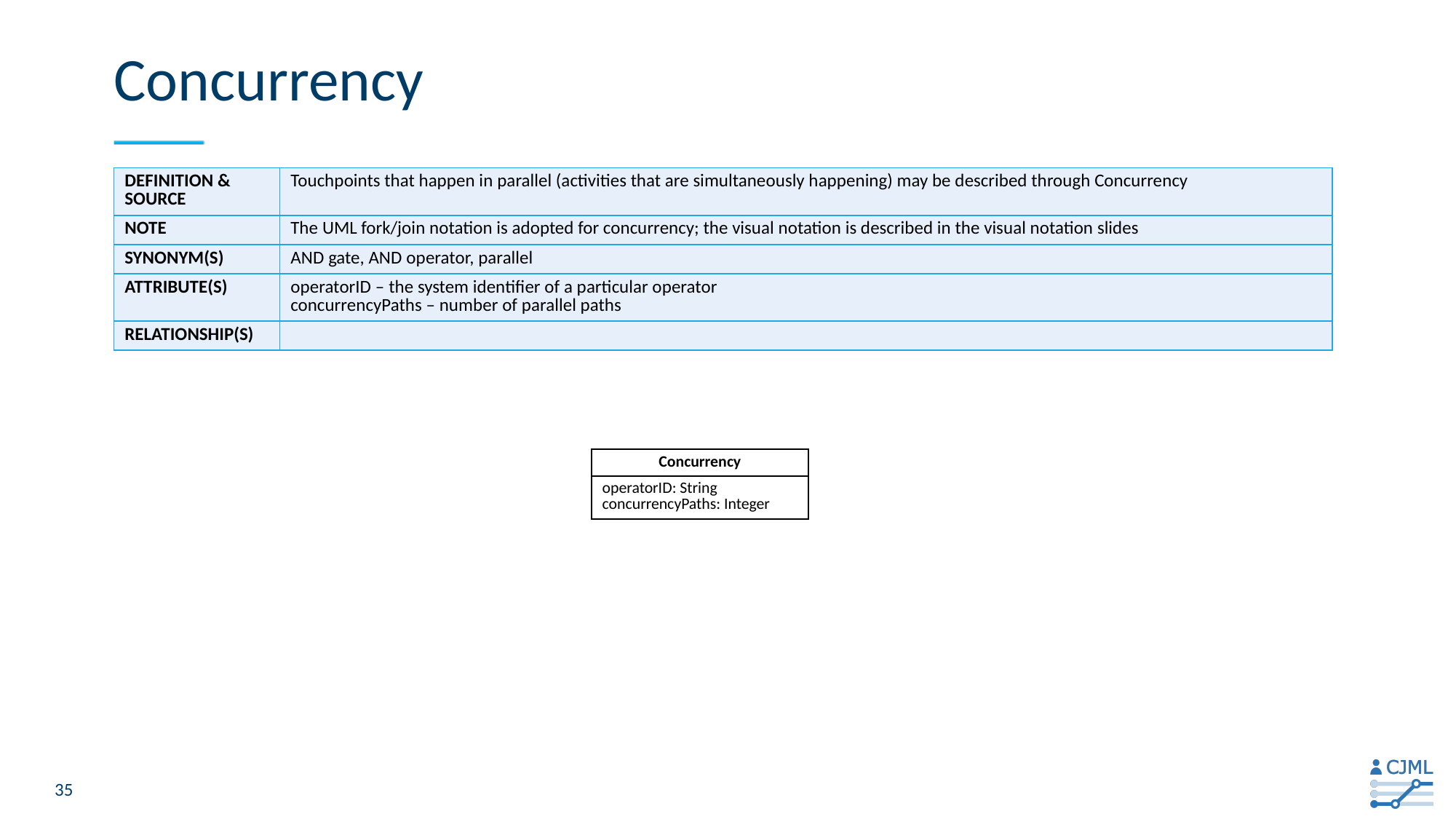

# Concurrency
| Definition & source | Touchpoints that happen in parallel (activities that are simultaneously happening) may be described through Concurrency |
| --- | --- |
| Note | The UML fork/join notation is adopted for concurrency; the visual notation is described in the visual notation slides |
| Synonym(s) | AND gate, AND operator, parallel |
| Attribute(s) | operatorID – the system identifier of a particular operator concurrencyPaths – number of parallel paths |
| Relationship(s) |  |
| Concurrency |
| --- |
| operatorID: String concurrencyPaths: Integer |
35